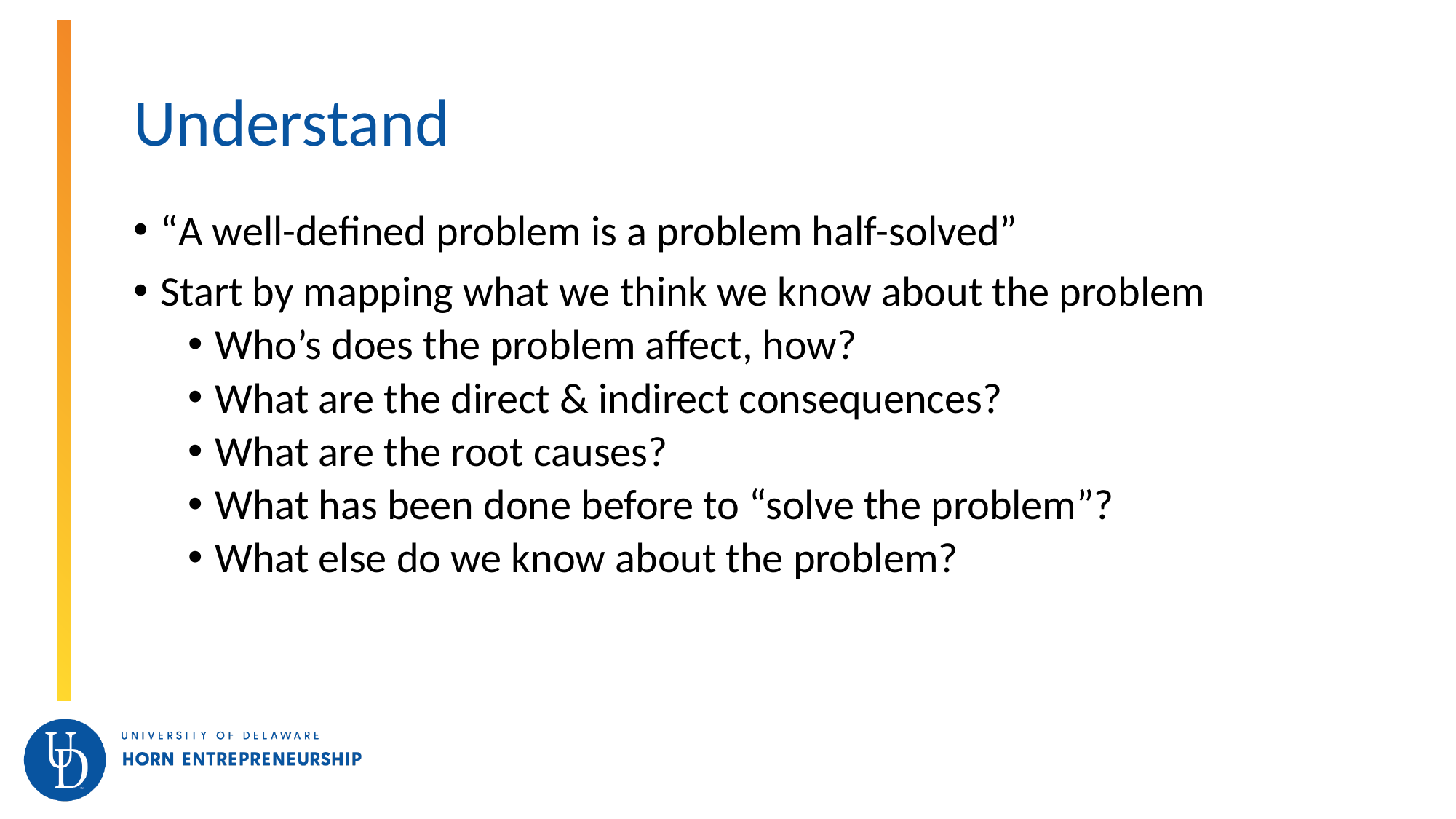

# Understand
“A well-defined problem is a problem half-solved”
Start by mapping what we think we know about the problem
Who’s does the problem affect, how?
What are the direct & indirect consequences?
What are the root causes?
What has been done before to “solve the problem”?
What else do we know about the problem?